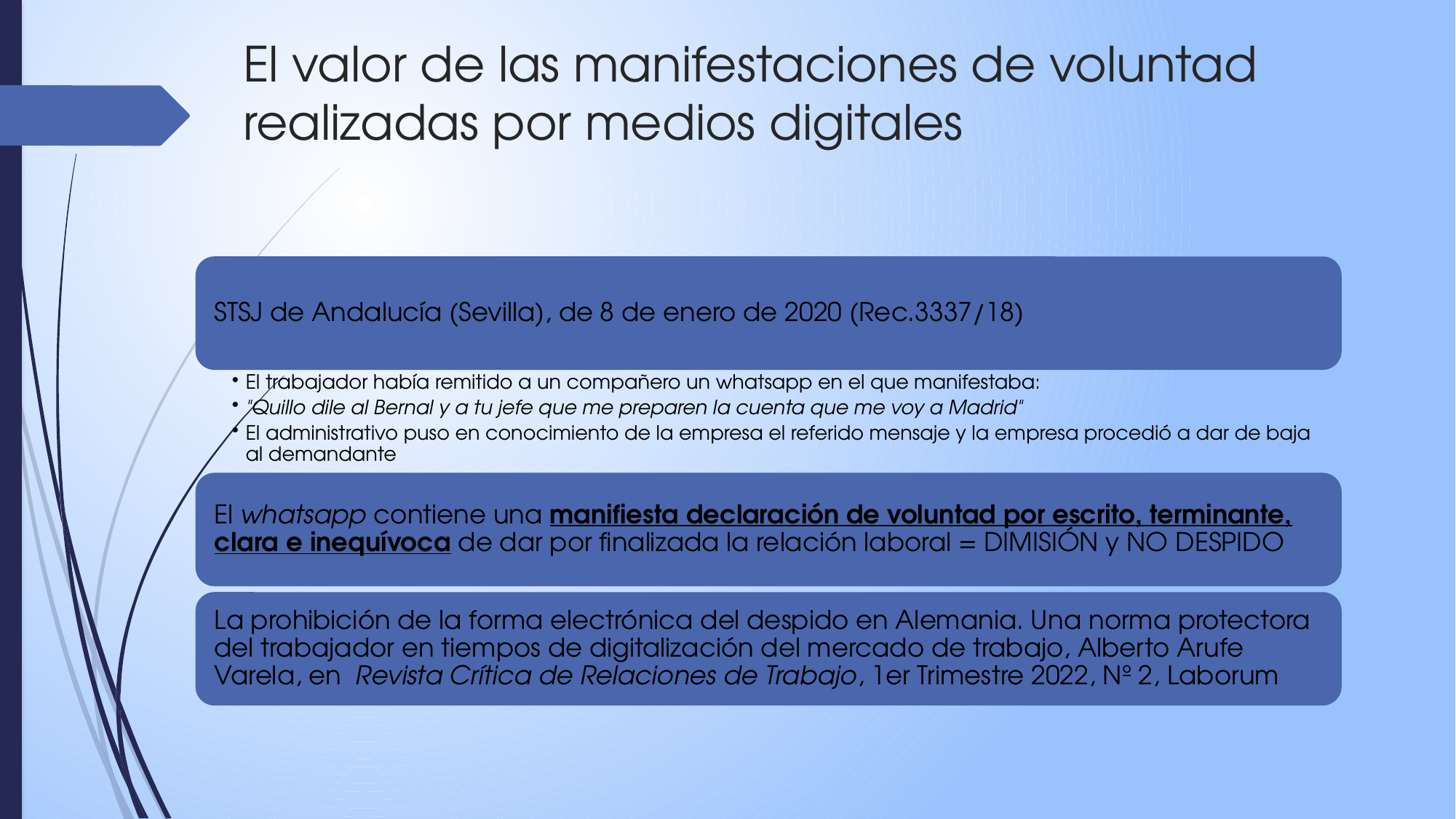

# El valor de las manifestaciones de voluntad realizadas por medios digitales
STSJ de Andalucía (Sevilla), de 8 de enero de 2020 (Rec.3337/18)
El trabajador había remitido a un compañero un whatsapp en el que manifestaba:
"Quillo dile al Bernal y a tu jefe que me preparen la cuenta que me voy a Madrid"
El administrativo puso en conocimiento de la empresa el referido mensaje y la empresa procedió a dar de baja al demandante
El whatsapp contiene una manifiesta declaración de voluntad por escrito, terminante, clara e inequívoca de dar por finalizada la relación laboral = DIMISIÓN y NO DESPIDO
La prohibición de la forma electrónica del despido en Alemania. Una norma protectora del trabajador en tiempos de digitalización del mercado de trabajo, Alberto Arufe Varela, en  Revista Crítica de Relaciones de Trabajo, 1er Trimestre 2022, Nº 2, Laborum